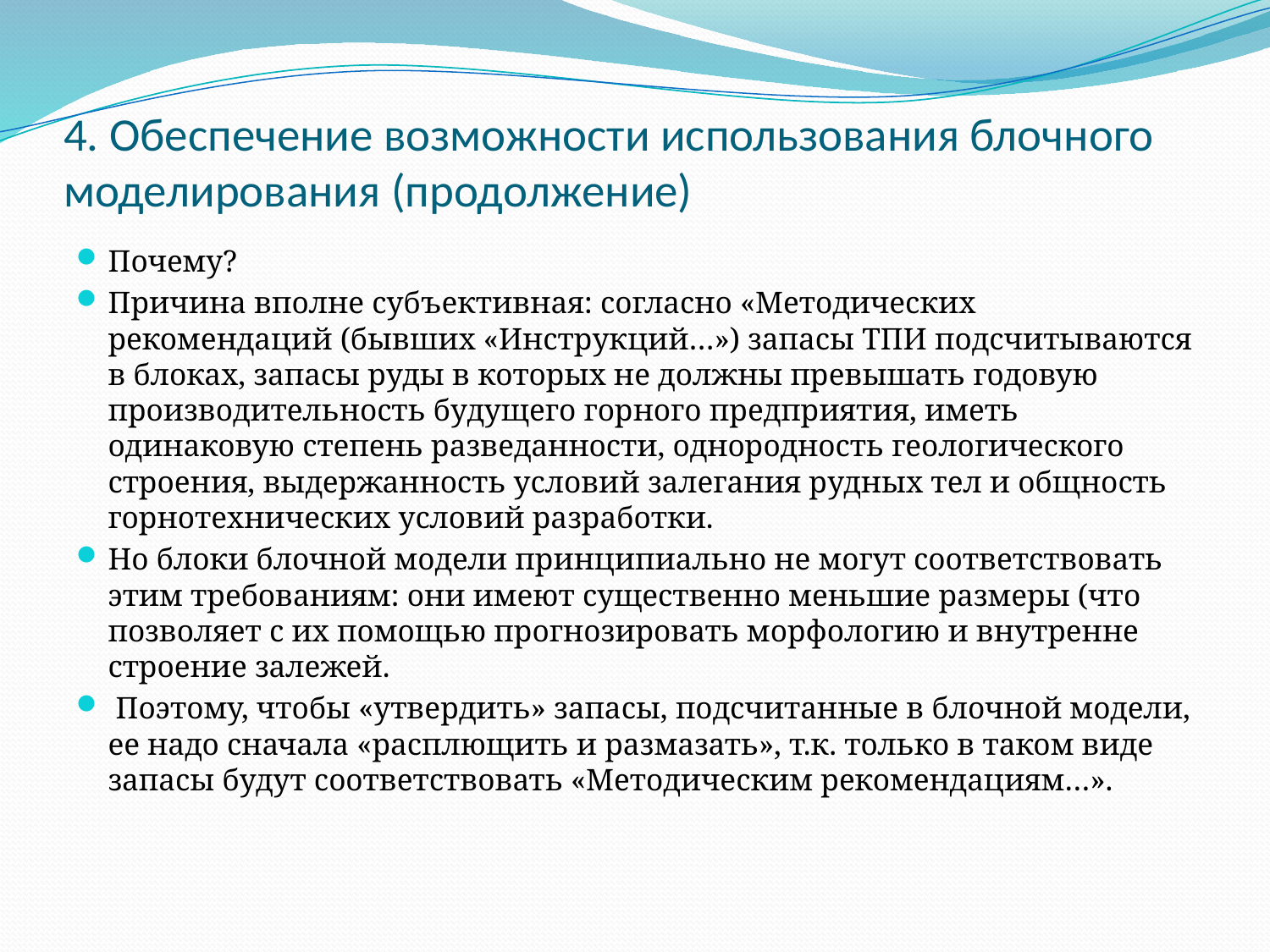

# 4. Обеспечение возможности использования блочного моделирования (продолжение)
Почему?
Причина вполне субъективная: согласно «Методических рекомендаций (бывших «Инструкций…») запасы ТПИ подсчитываются в блоках, запасы руды в которых не должны превышать годовую производительность будущего горного предприятия, иметь одинаковую степень разведанности, однородность геологического строения, выдержанность условий залегания рудных тел и общность горнотехнических условий разработки.
Но блоки блочной модели принципиально не могут соответствовать этим требованиям: они имеют существенно меньшие размеры (что позволяет с их помощью прогнозировать морфологию и внутренне строение залежей.
 Поэтому, чтобы «утвердить» запасы, подсчитанные в блочной модели, ее надо сначала «расплющить и размазать», т.к. только в таком виде запасы будут соответствовать «Методическим рекомендациям…».